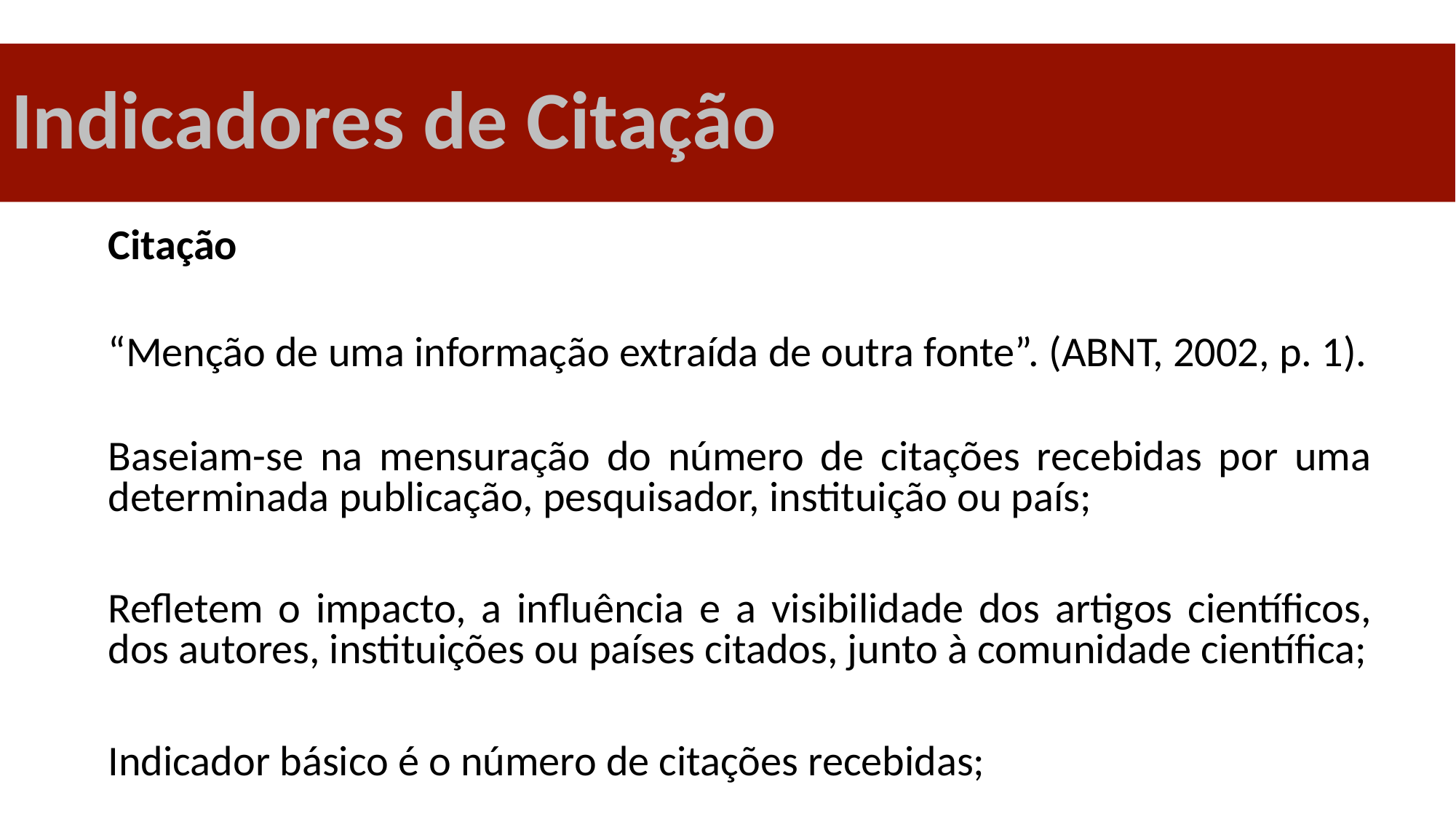

# Indicadores de Citação
Citação

“Menção de uma informação extraída de outra fonte”. (ABNT, 2002, p. 1).

Baseiam-se na mensuração do número de citações recebidas por uma determinada publicação, pesquisador, instituição ou país;

Refletem o impacto, a influência e a visibilidade dos artigos científicos, dos autores, instituições ou países citados, junto à comunidade científica;

Indicador básico é o número de citações recebidas;